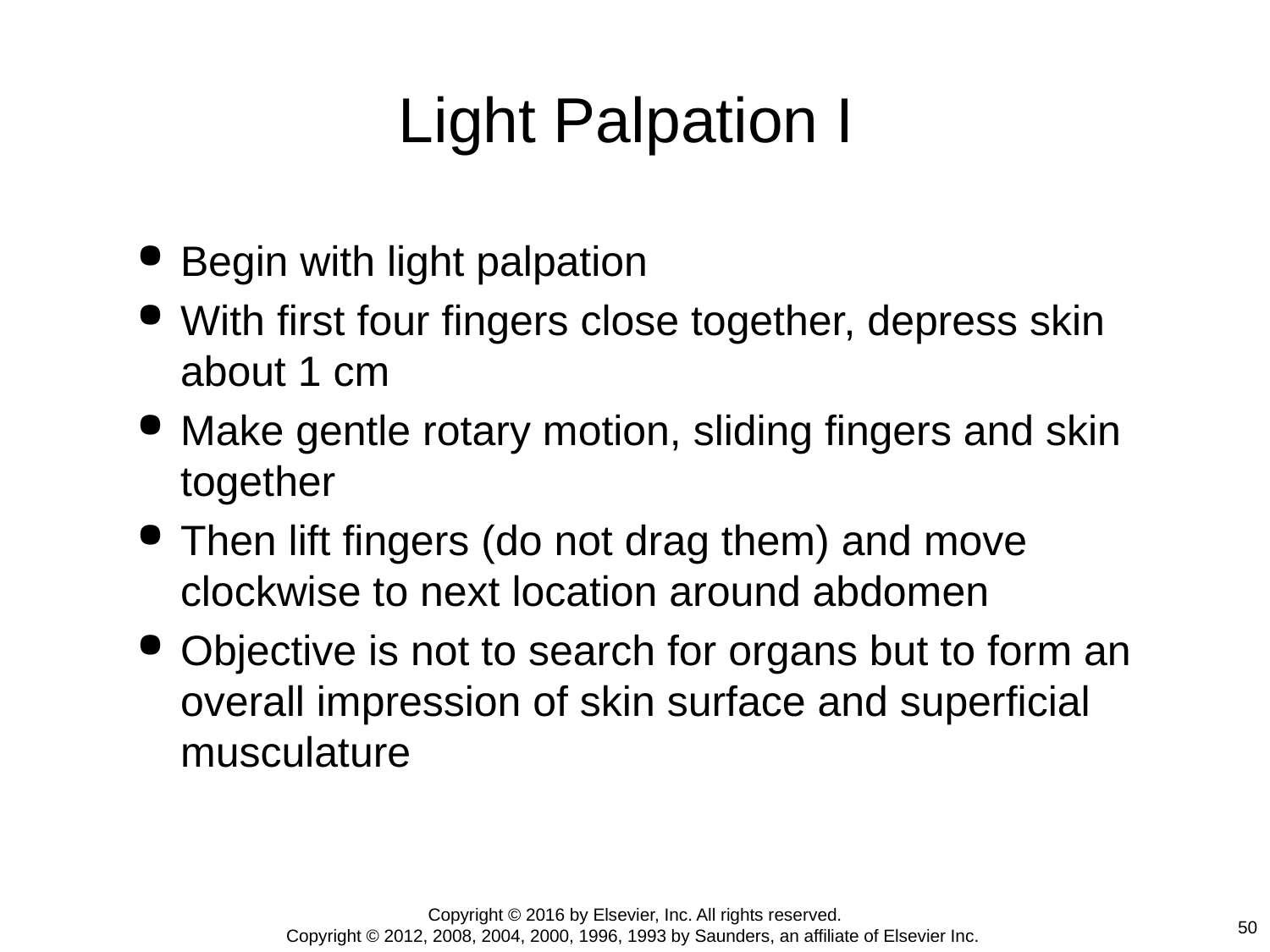

# Light Palpation I
Begin with light palpation
With first four fingers close together, depress skin about 1 cm
Make gentle rotary motion, sliding fingers and skin together
Then lift fingers (do not drag them) and move clockwise to next location around abdomen
Objective is not to search for organs but to form an overall impression of skin surface and superficial musculature
Copyright © 2016 by Elsevier, Inc. All rights reserved.
Copyright © 2012, 2008, 2004, 2000, 1996, 1993 by Saunders, an affiliate of Elsevier Inc.
50